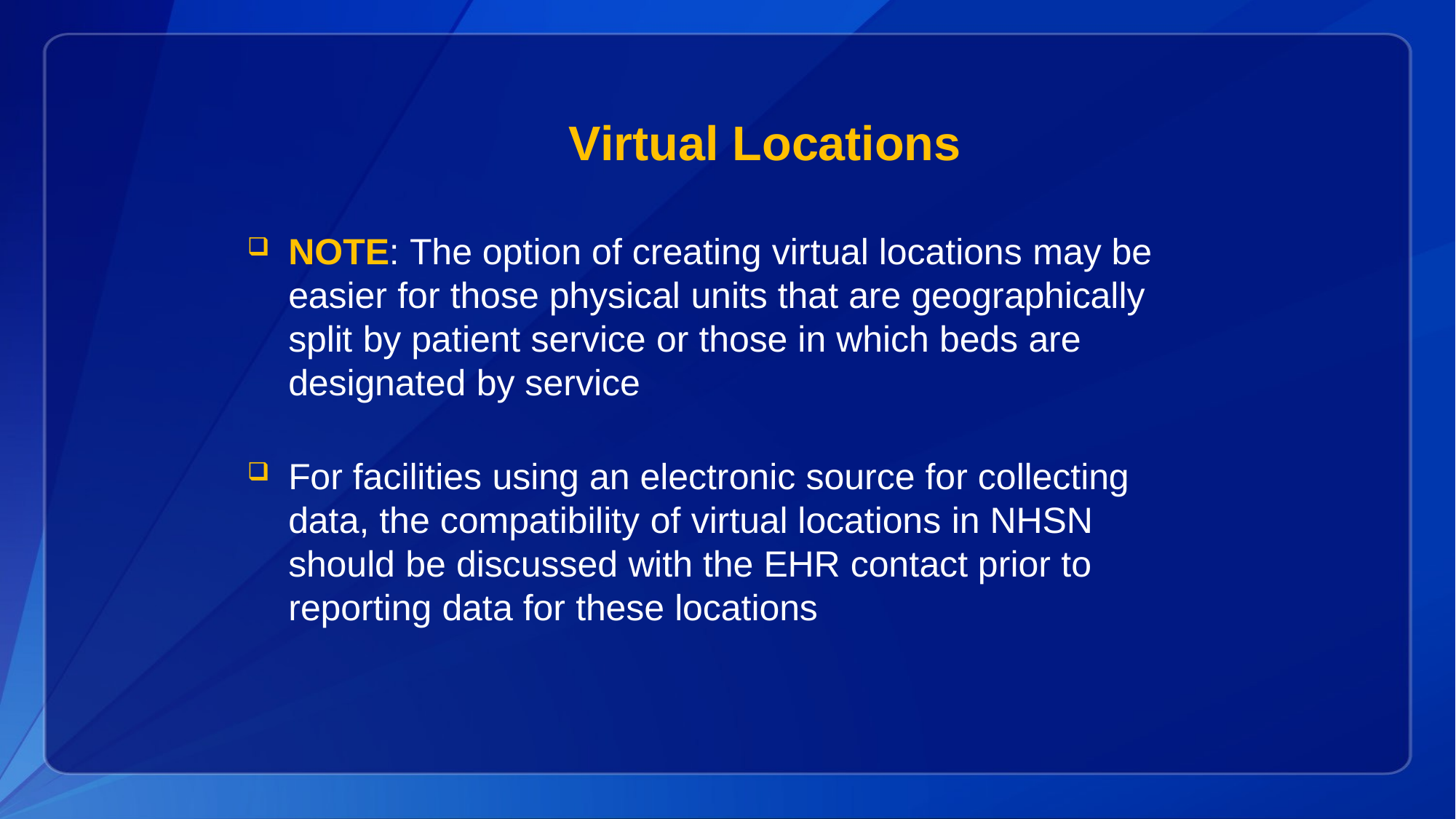

# Virtual Locations
NOTE: The option of creating virtual locations may be easier for those physical units that are geographically split by patient service or those in which beds are designated by service

For facilities using an electronic source for collecting data, the compatibility of virtual locations in NHSN should be discussed with the EHR contact prior to reporting data for these locations